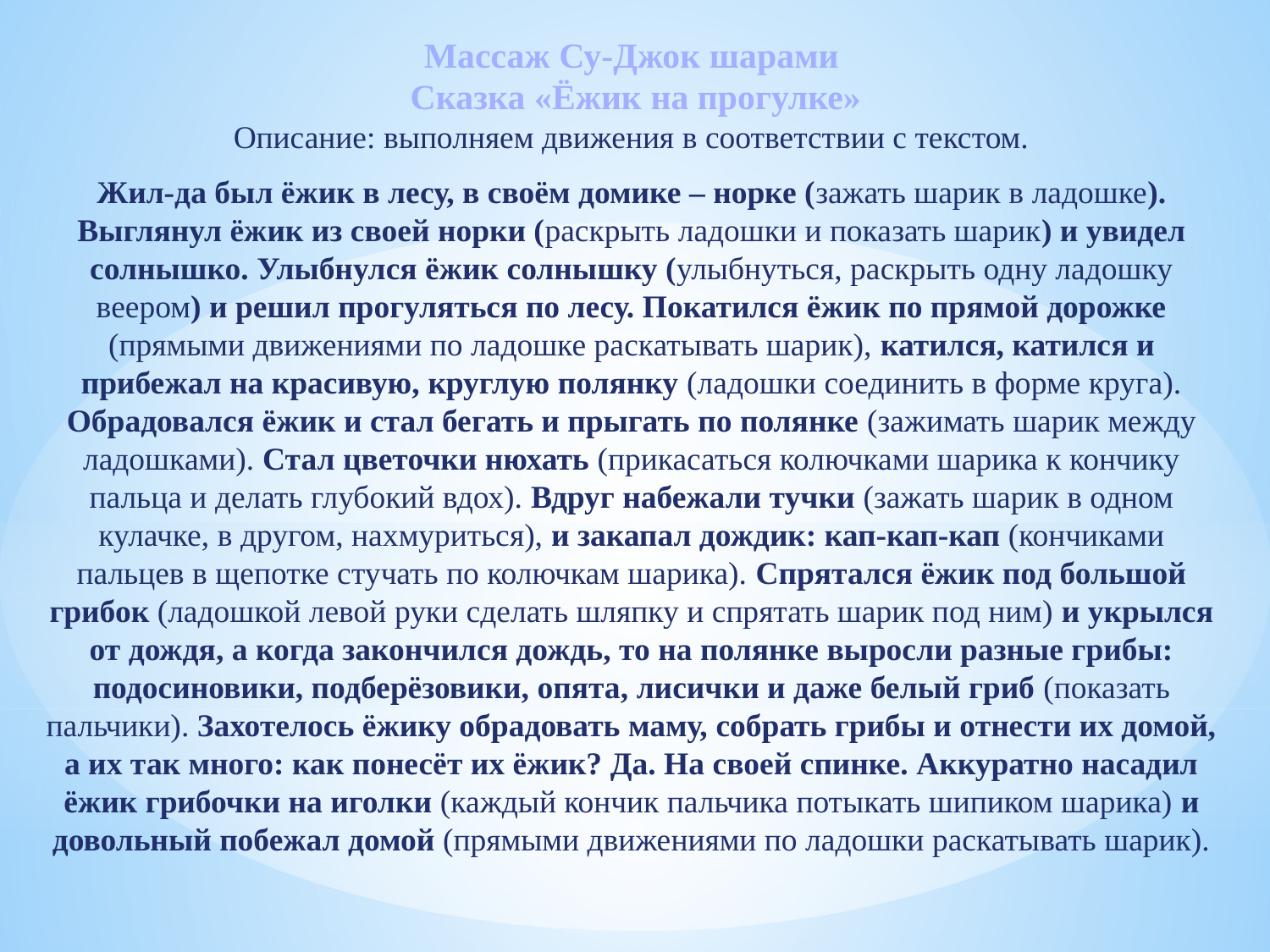

Массаж Су-Джок шарами
 Сказка «Ёжик на прогулке»
Описание: выполняем движения в соответствии с текстом.

Жил-да был ёжик в лесу, в своём домике – норке (зажать шарик в ладошке).
Выглянул ёжик из своей норки (раскрыть ладошки и показать шарик) и увидел солнышко. Улыбнулся ёжик солнышку (улыбнуться, раскрыть одну ладошку веером) и решил прогуляться по лесу. Покатился ёжик по прямой дорожке (прямыми движениями по ладошке раскатывать шарик), катился, катился и прибежал на красивую, круглую полянку (ладошки соединить в форме круга). Обрадовался ёжик и стал бегать и прыгать по полянке (зажимать шарик между ладошками). Стал цветочки нюхать (прикасаться колючками шарика к кончику пальца и делать глубокий вдох). Вдруг набежали тучки (зажать шарик в одном кулачке, в другом, нахмуриться), и закапал дождик: кап-кап-кап (кончиками пальцев в щепотке стучать по колючкам шарика). Спрятался ёжик под большой грибок (ладошкой левой руки сделать шляпку и спрятать шарик под ним) и укрылся от дождя, а когда закончился дождь, то на полянке выросли разные грибы: подосиновики, подберёзовики, опята, лисички и даже белый гриб (показать пальчики). Захотелось ёжику обрадовать маму, собрать грибы и отнести их домой, а их так много: как понесёт их ёжик? Да. На своей спинке. Аккуратно насадил ёжик грибочки на иголки (каждый кончик пальчика потыкать шипиком шарика) и довольный побежал домой (прямыми движениями по ладошки раскатывать шарик).